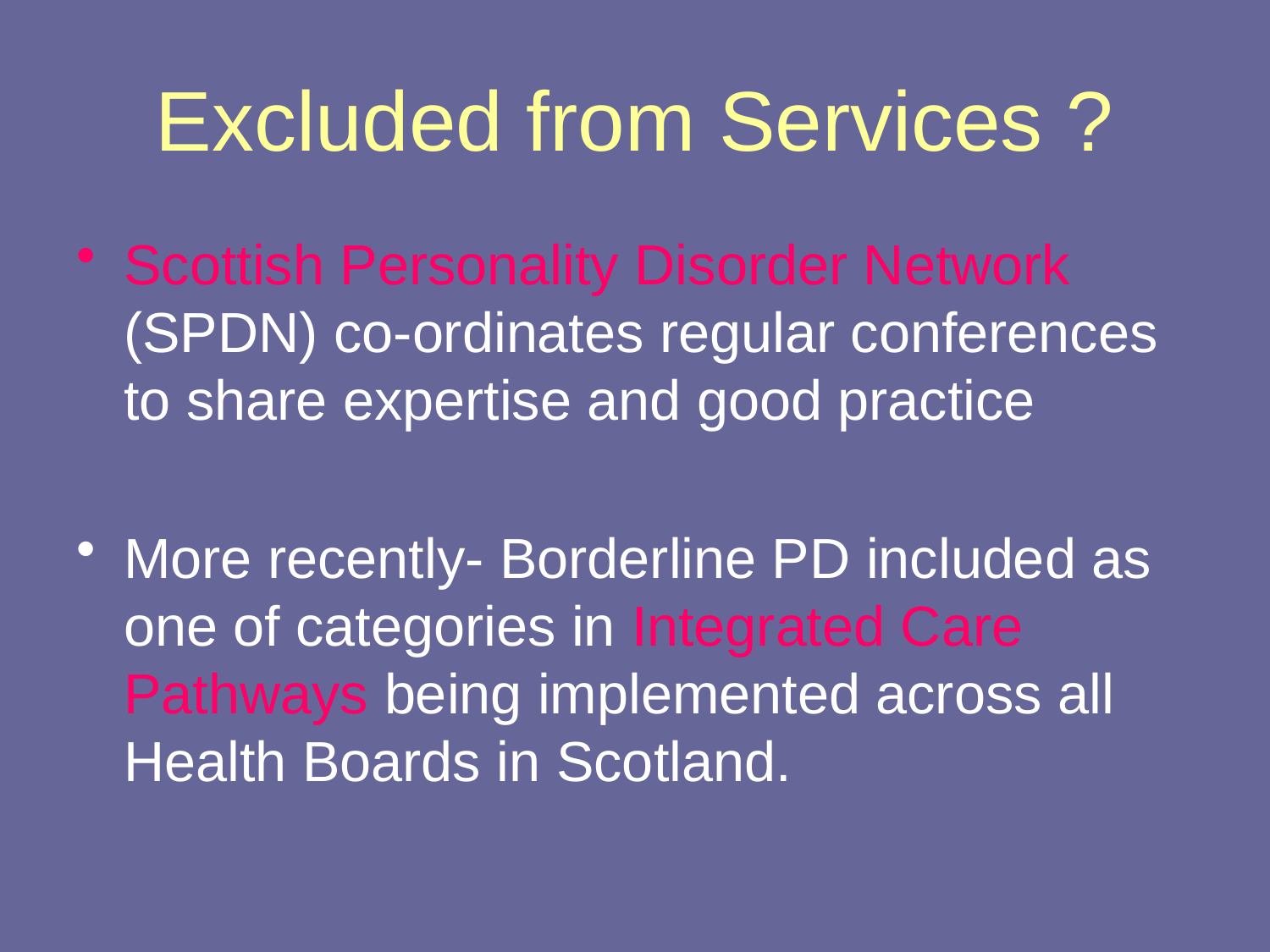

# Excluded from Services ?
Scottish Personality Disorder Network (SPDN) co-ordinates regular conferences to share expertise and good practice

More recently- Borderline PD included as one of categories in Integrated Care Pathways being implemented across all Health Boards in Scotland.